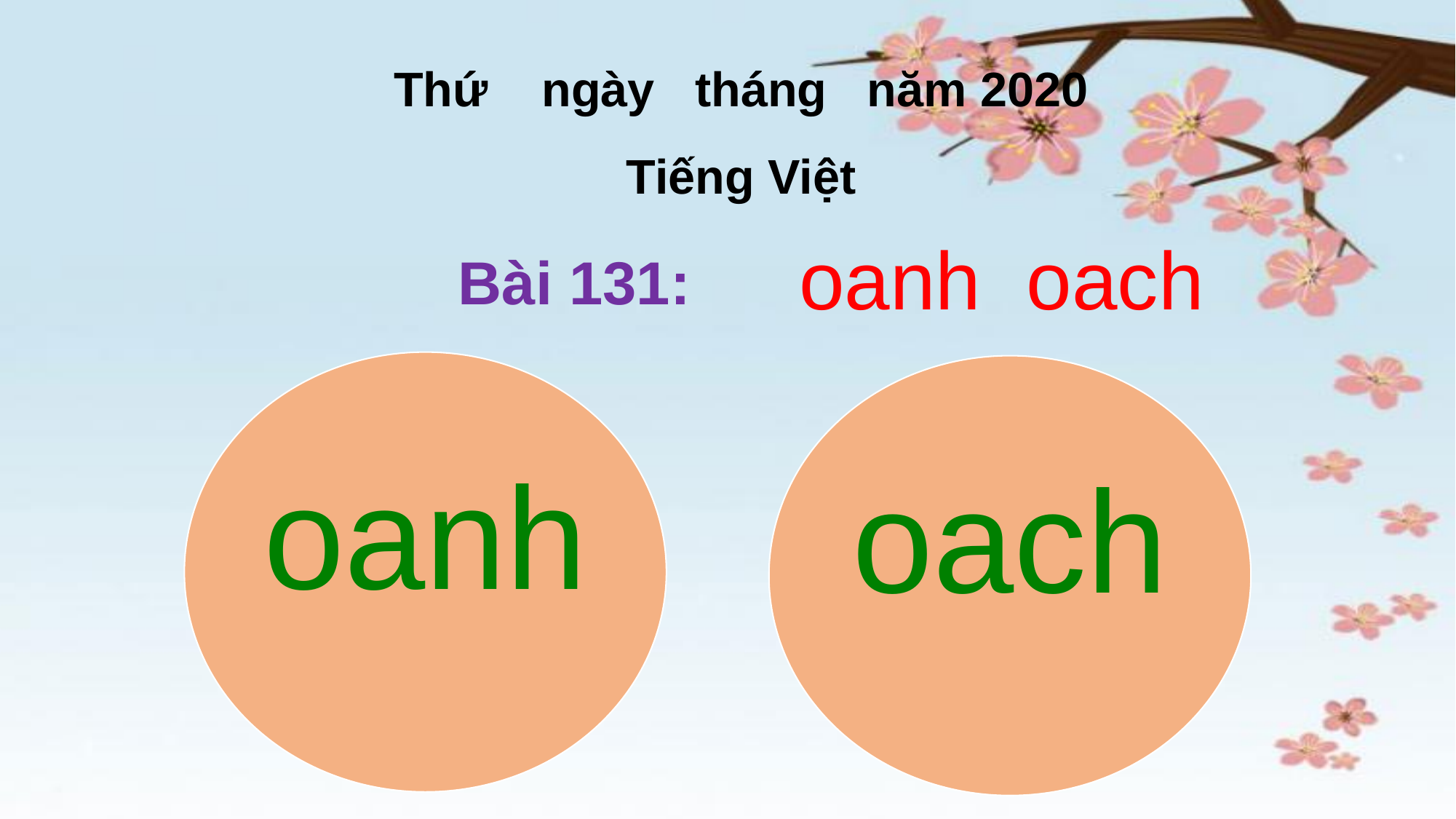

Thứ    ngày   tháng   năm 2020
Tiếng Việt
oanh  oach
Bài 131:

oanh

oach